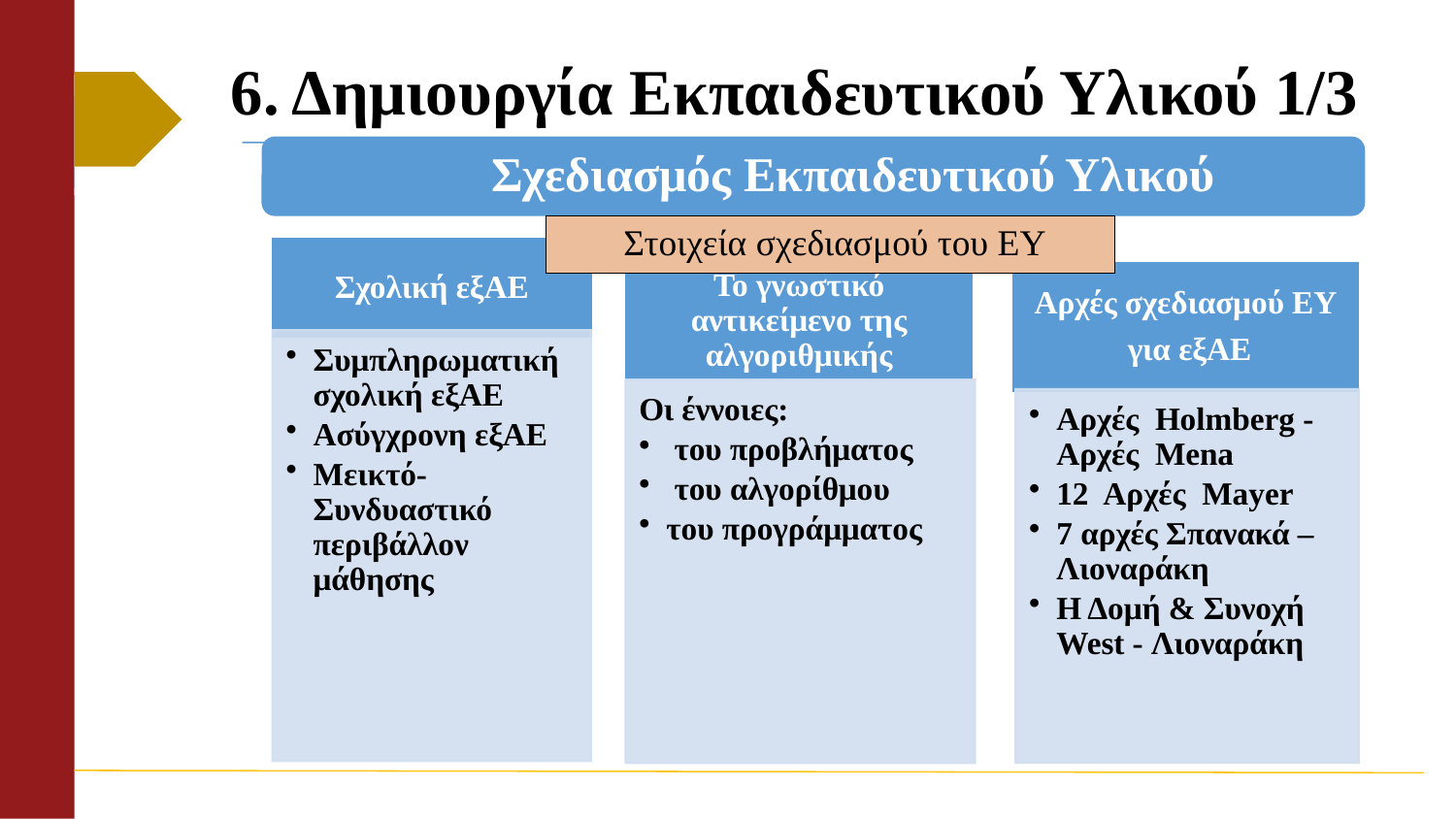

# 6. Δημιουργία Εκπαιδευτικού Υλικού 1/3
Σχεδιασμός Εκπαιδευτικού Υλικού

 Στοιχεία σχεδιασμού του ΕΥ
Σχολική εξΑΕ
Συμπληρωματική σχολική εξΑΕ
Ασύγχρονη εξΑΕ
Μεικτό-Συνδυαστικό περιβάλλον μάθησης
Το γνωστικό αντικείμενο της αλγοριθμικής
Οι έννοιες:
 του προβλήματος
 του αλγορίθμου
του προγράμματος
Αρχές σχεδιασμού ΕΥ
 για εξΑΕ
Αρχές  Holmberg - Αρχές  Mena
12  Αρχές  Mayer
7 αρχές Σπανακά –Λιοναράκη
Η Δομή & Συνοχή West - Λιοναράκη